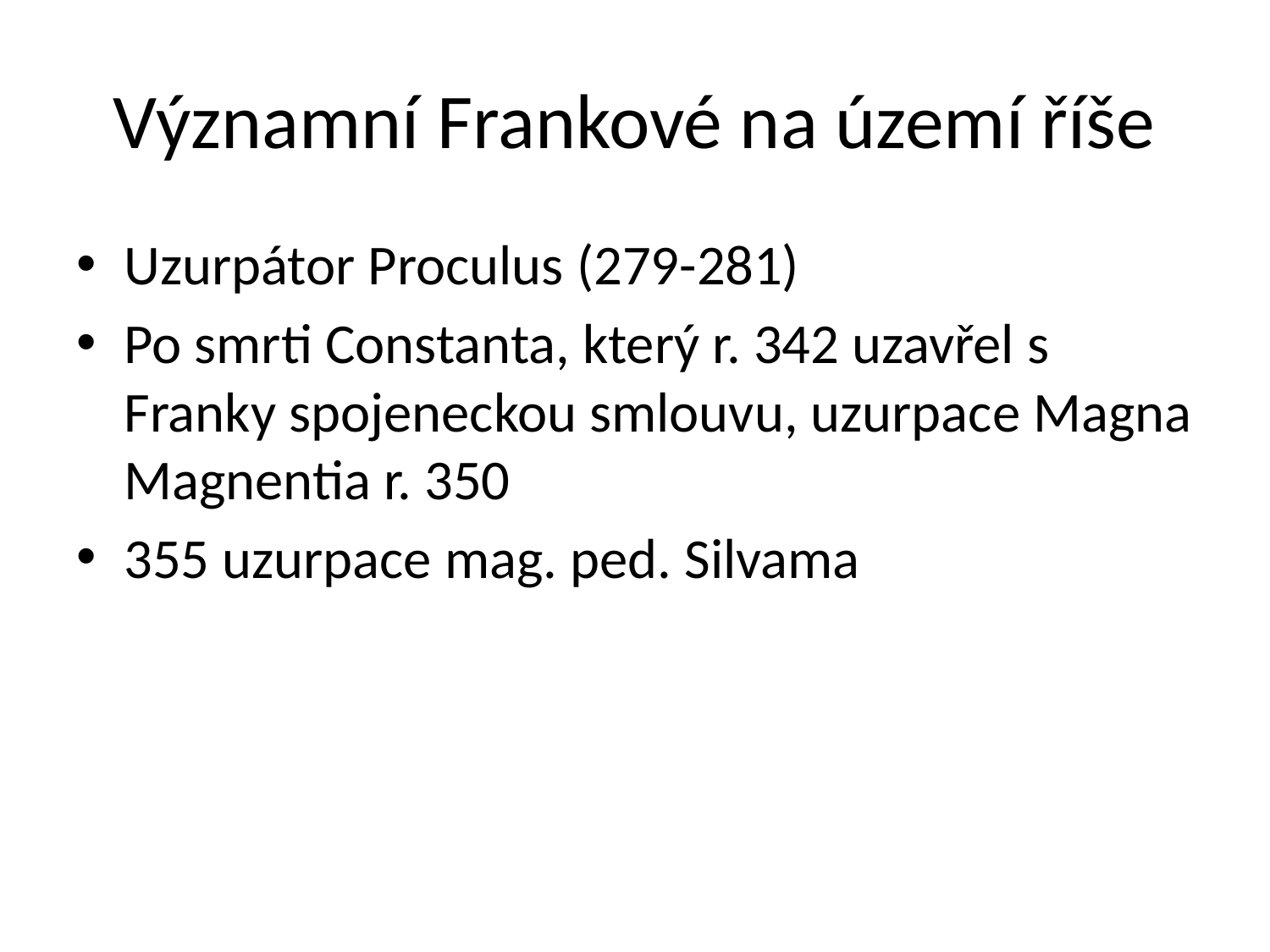

# Významní Frankové na území říše
Uzurpátor Proculus (279-281)
Po smrti Constanta, který r. 342 uzavřel s Franky spojeneckou smlouvu, uzurpace Magna Magnentia r. 350
355 uzurpace mag. ped. Silvama